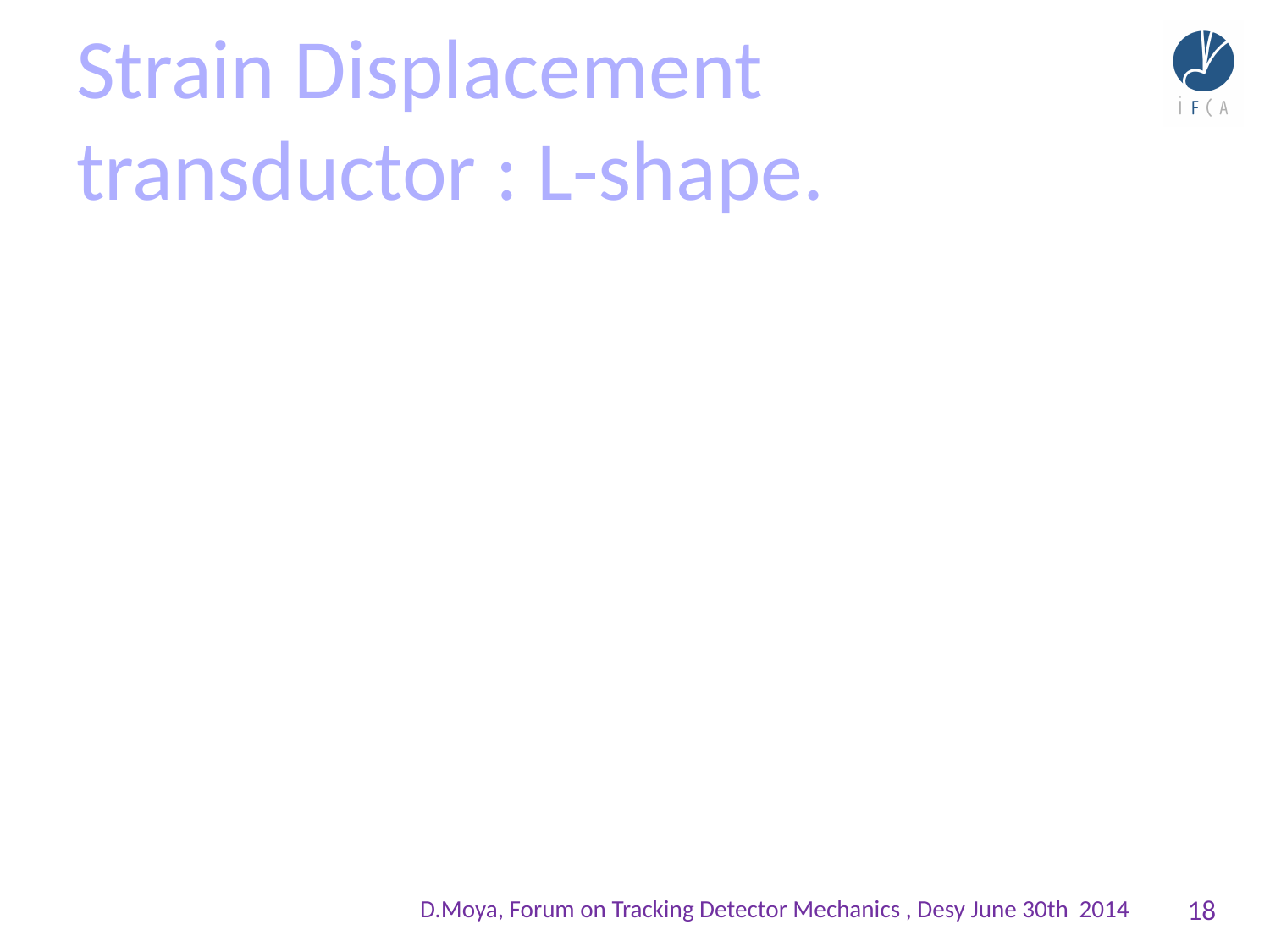

# Strain Displacement transductor : L-shape.
D.Moya, Forum on Tracking Detector Mechanics , Desy June 30th  2014
18